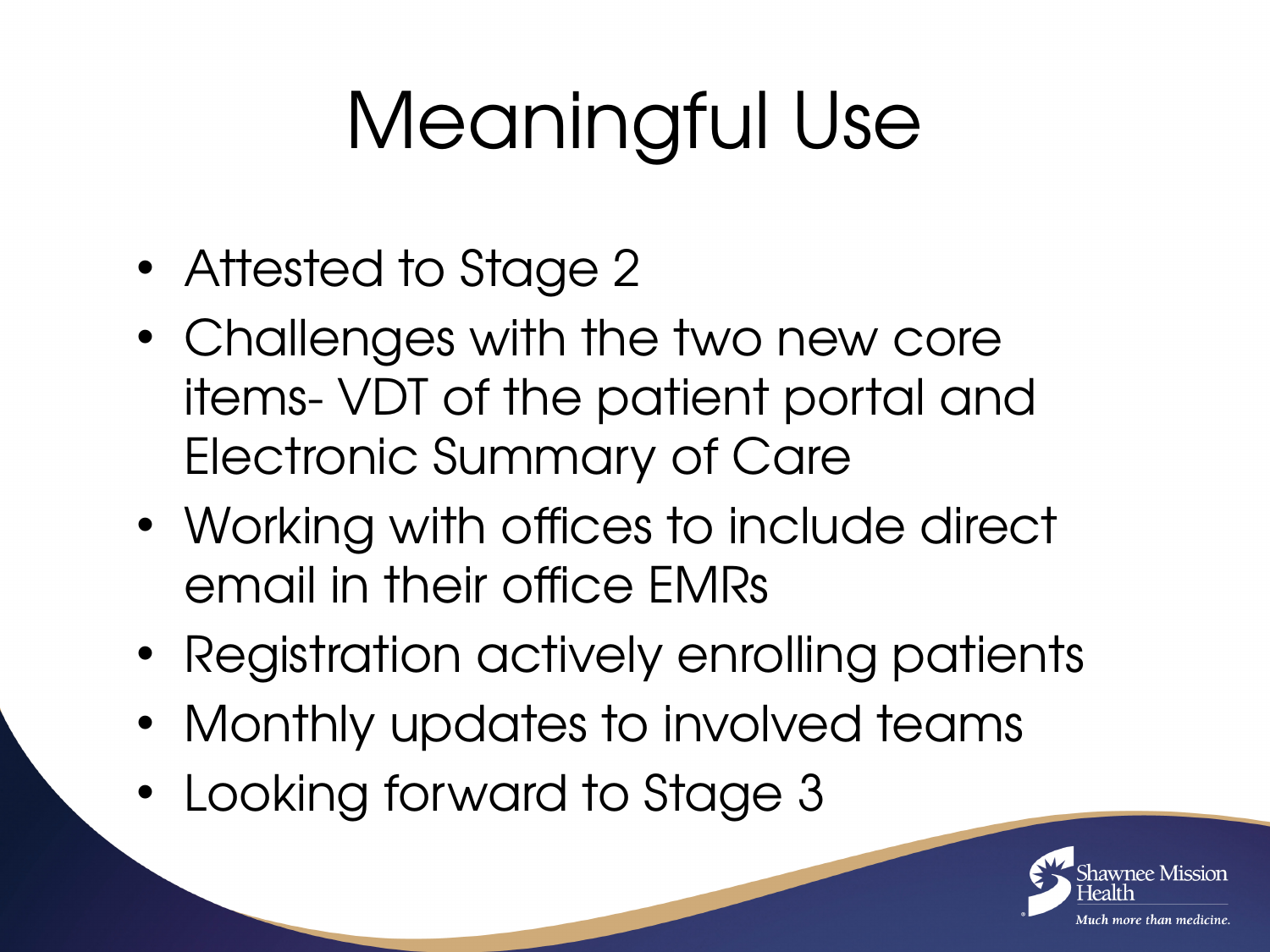

# Meaningful Use
Attested to Stage 2
Challenges with the two new core items- VDT of the patient portal and Electronic Summary of Care
Working with offices to include direct email in their office EMRs
Registration actively enrolling patients
Monthly updates to involved teams
Looking forward to Stage 3